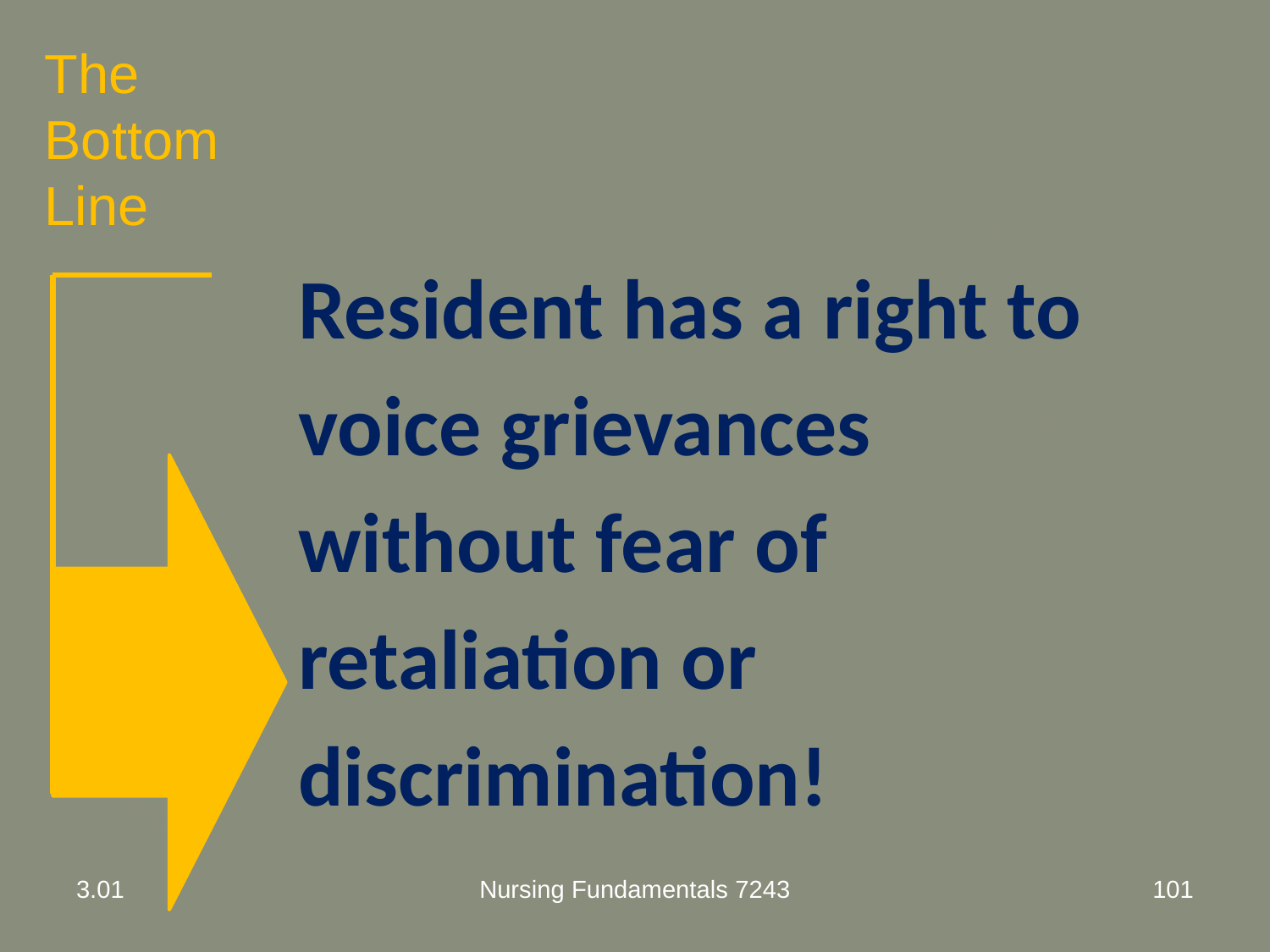

# The Bottom Line
Resident has a right to voice grievances without fear of retaliation or discrimination!

3.01
Nursing Fundamentals 7243
101